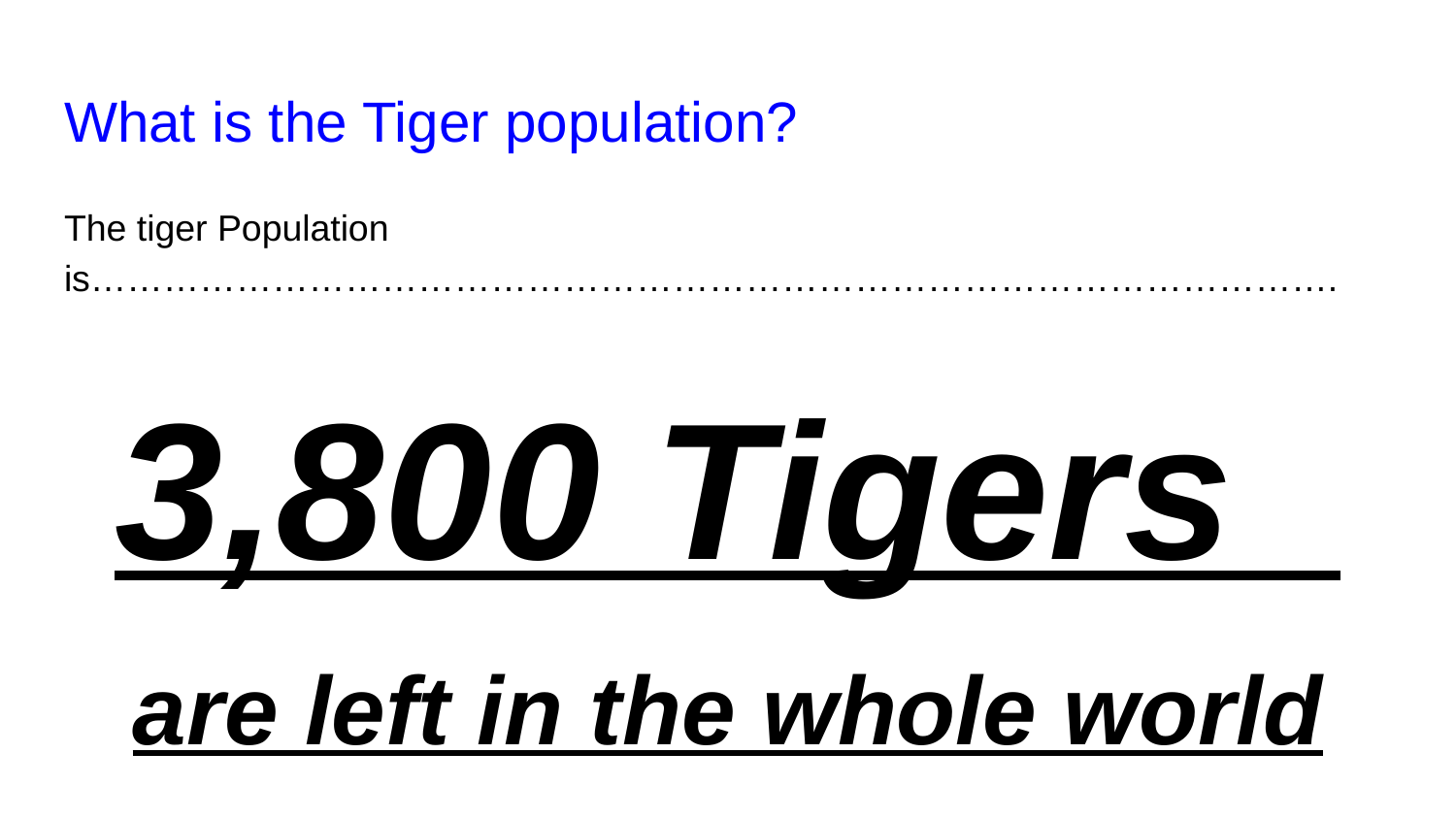

# What is the Tiger population?
The tiger Population is………………………………………………………………………………………….
3,800 Tigers
are left in the whole world